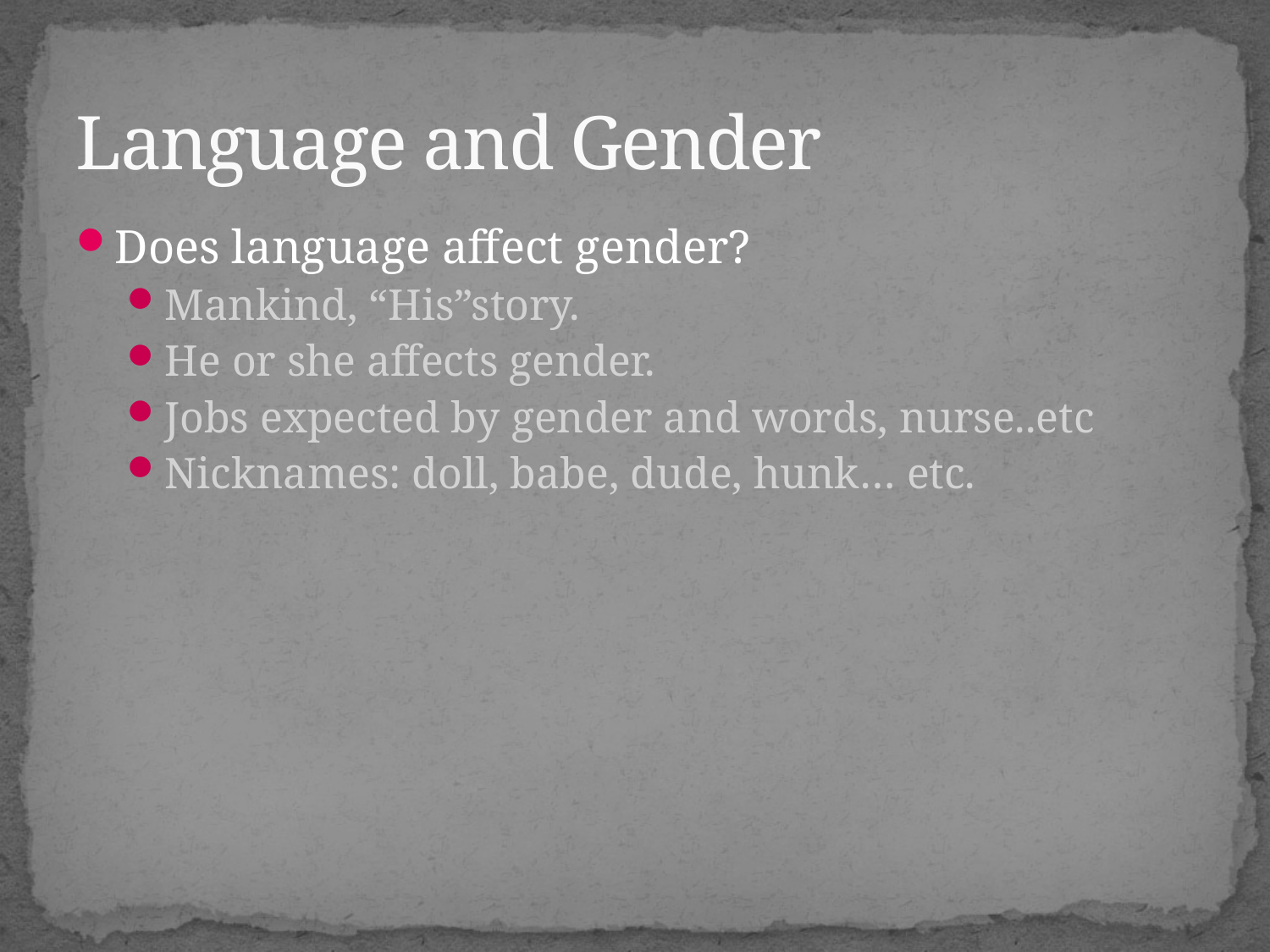

# Language and Gender
Does language affect gender?
Mankind, “His”story.
He or she affects gender.
Jobs expected by gender and words, nurse..etc
Nicknames: doll, babe, dude, hunk… etc.